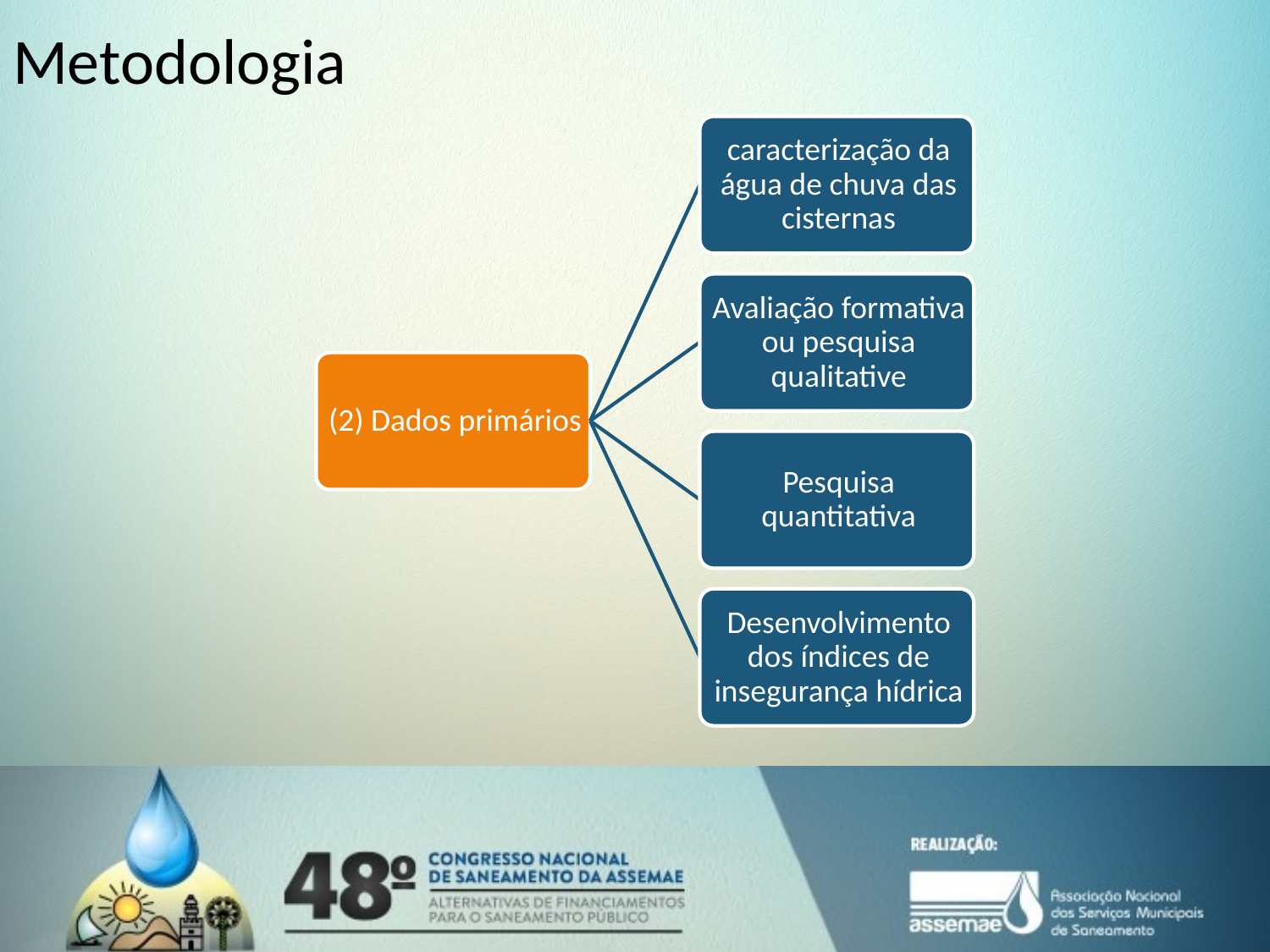

# Metodologia
(2) Dados primários

caracterização da água de chuva das cisternas

Avaliação formativa ou pesquisa qualitative

Pesquisa quantitativa

Desenvolvimento dos índices de insegurança hídrica